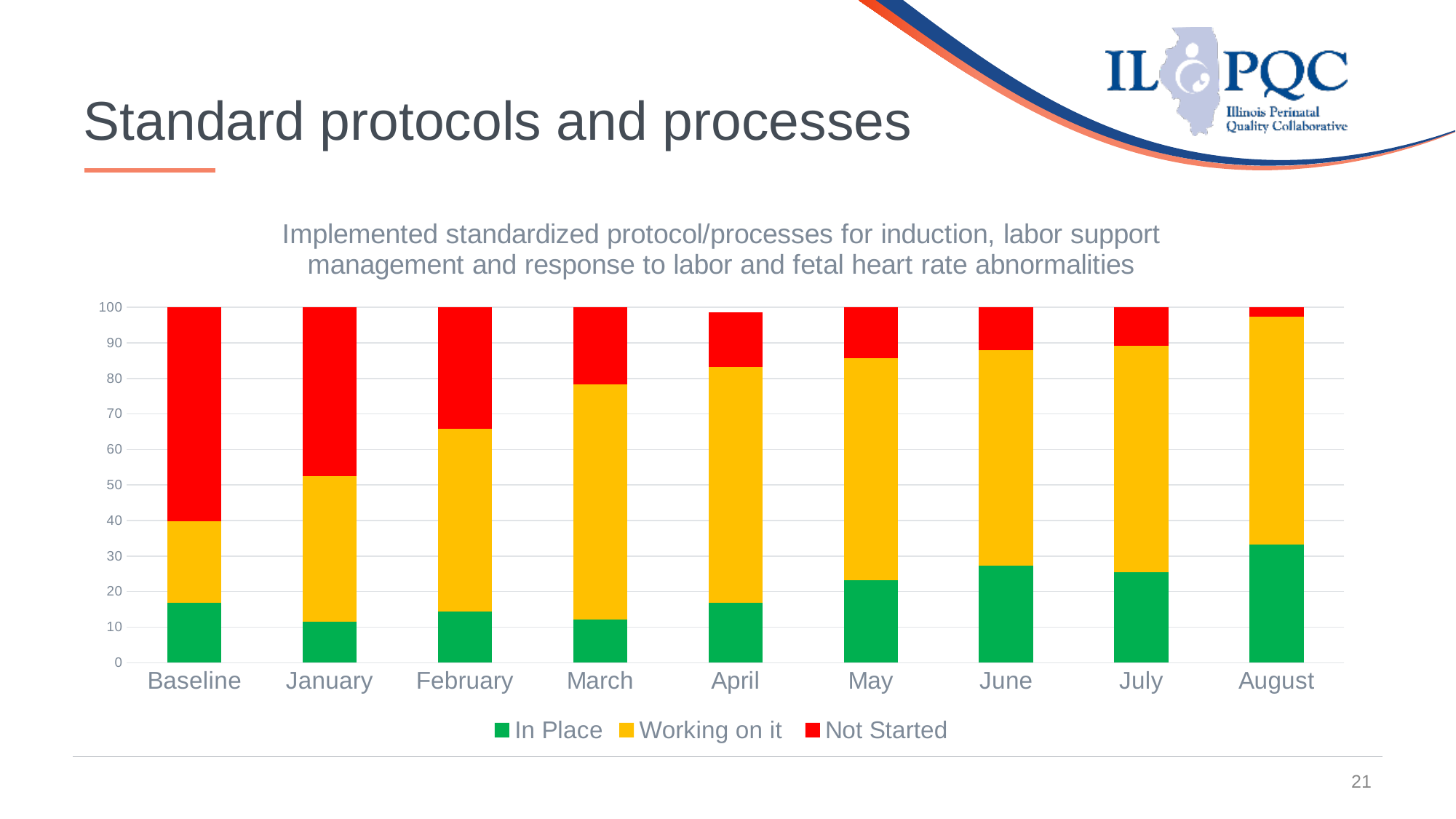

21
Standard protocols and processes

### Chart: Implemented standardized protocol/processes for induction, labor support management and response to labor and fetal heart rate abnormalities

| Category | In Place | Working on it  | Not Started |
|---|---|---|---|
| Baseline | 16.87 | 22.89 | 60.24 |
| January | 11.54 | 41.03 | 47.44 |
| February | 14.47 | 51.32 | 34.21 |
| March | 12.16 | 66.22 | 21.62 |
| April | 16.92 | 66.22 | 15.38 |
| May | 23.21 | 62.5 | 14.29 |
| June | 27.27 | 60.61 | 12.12 |
| July | 25.45 | 63.64 | 10.91 |
| August | 33.33 | 64.1 | 2.57 |